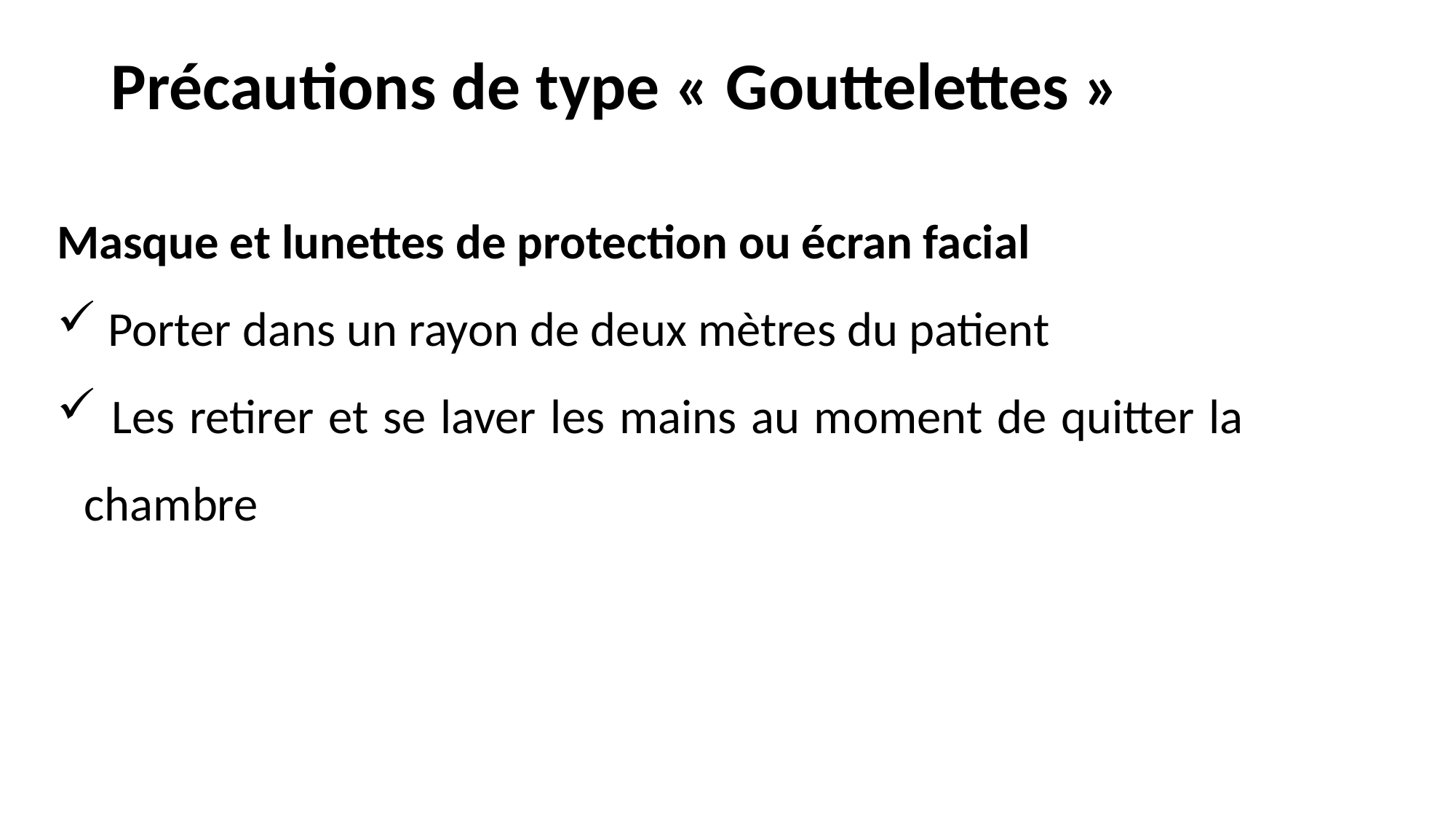

# Précautions de type « Gouttelettes »
Masque et lunettes de protection ou écran facial
 Porter dans un rayon de deux mètres du patient
 Les retirer et se laver les mains au moment de quitter la chambre